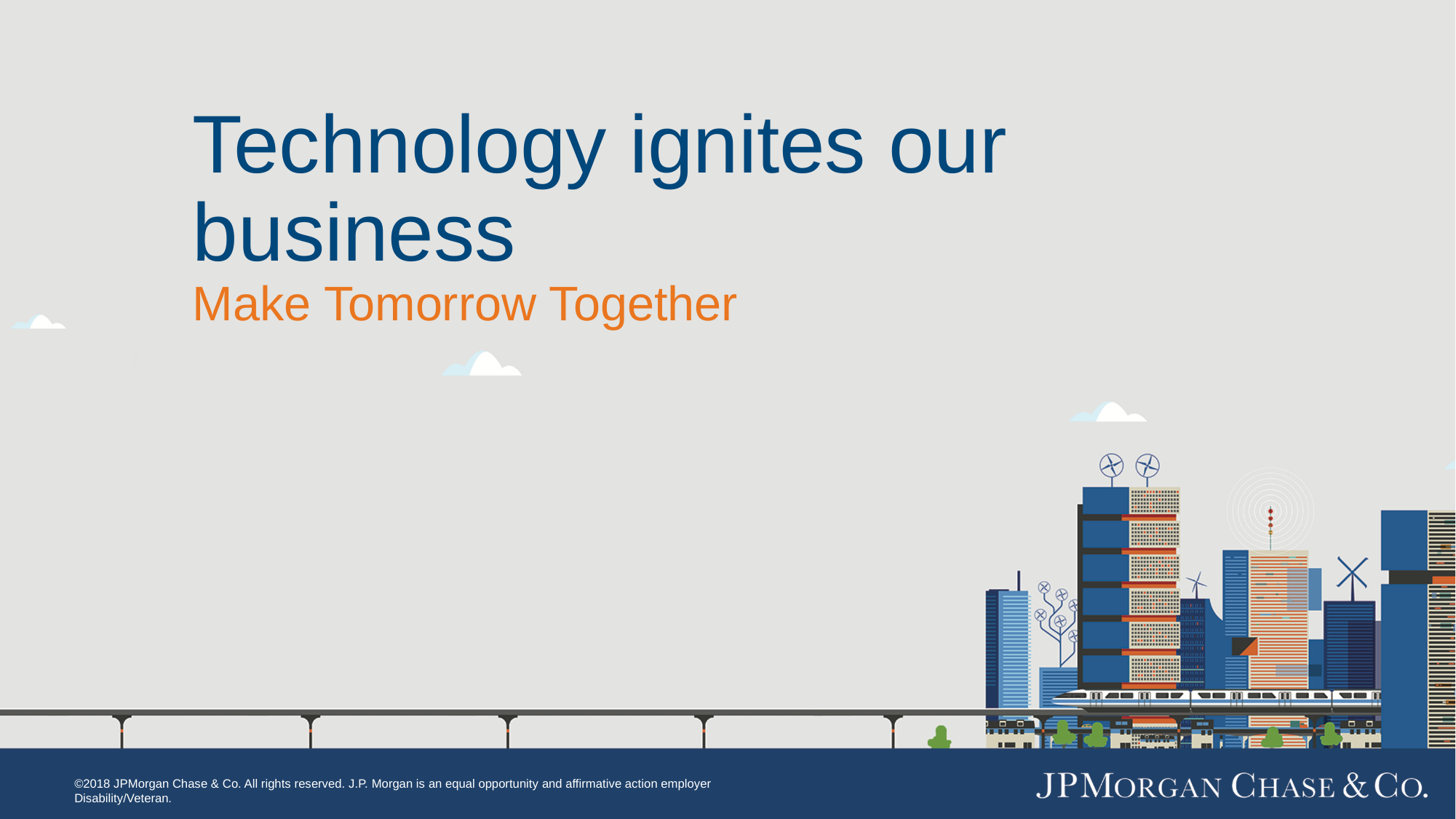

# Technology ignites our business Make Tomorrow Together